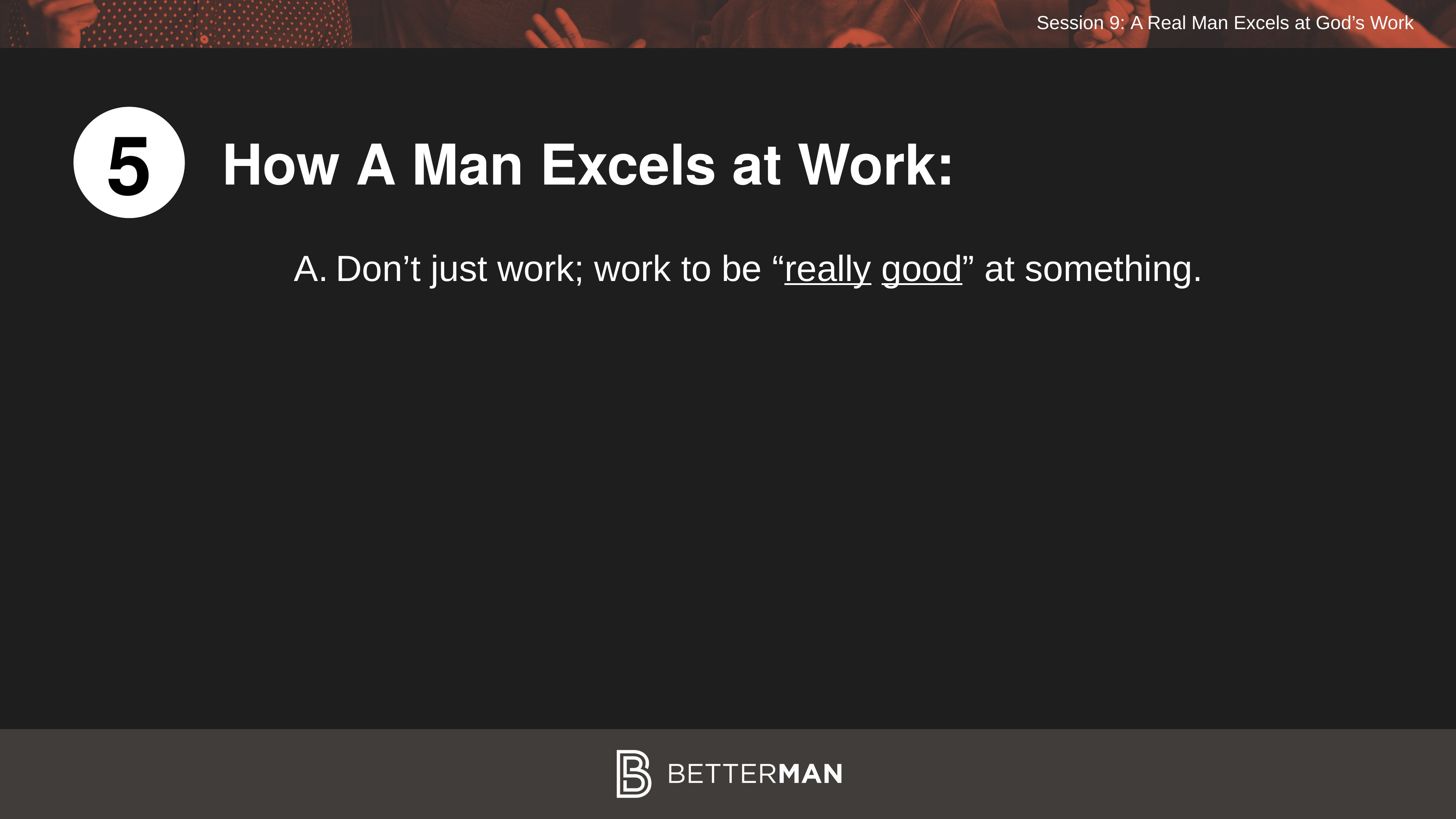

5
How A Man Excels at Work:
Don’t just work; work to be “really good” at something.